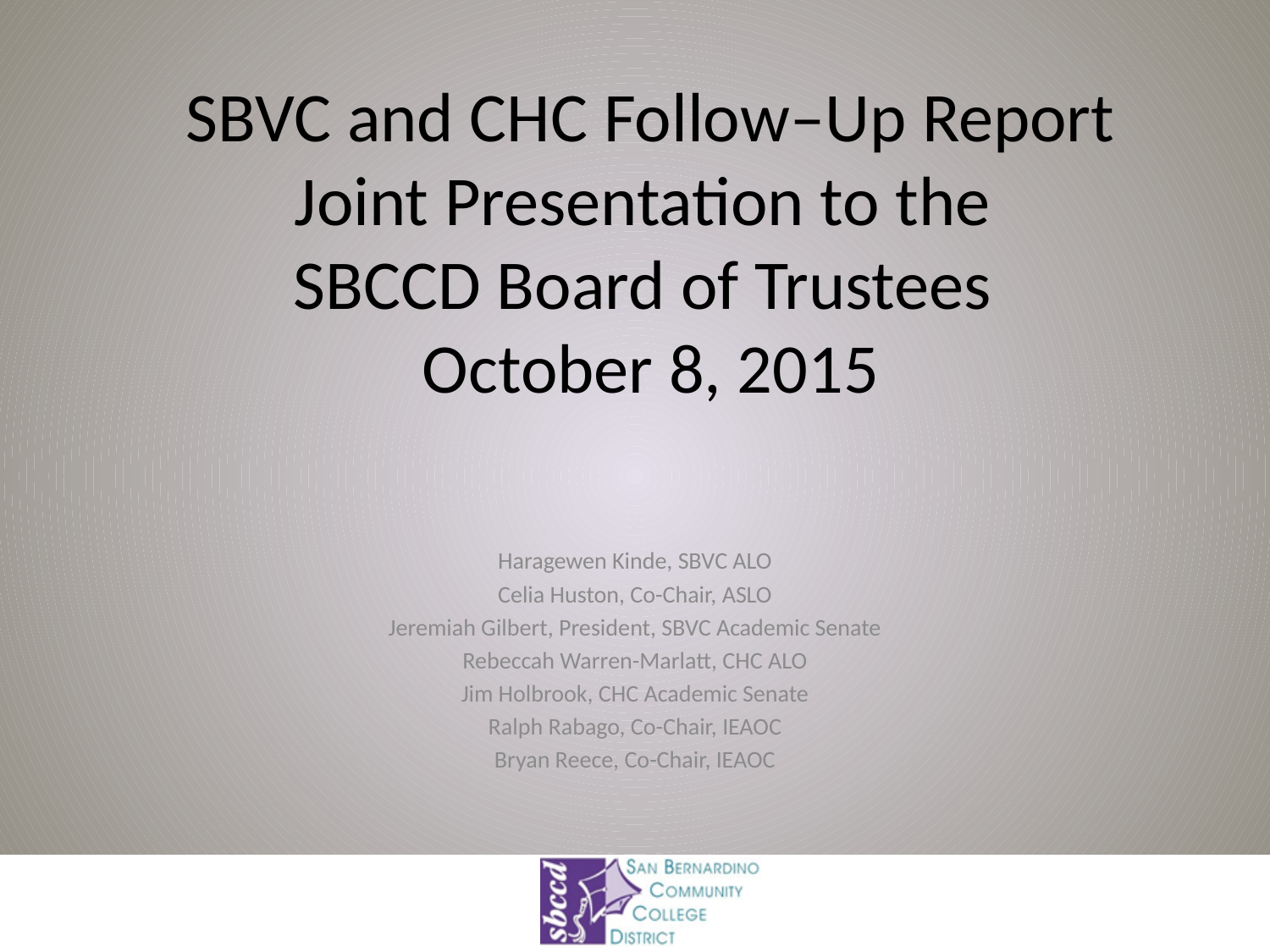

# SBVC and CHC Follow–Up Report Joint Presentation to the SBCCD Board of Trustees October 8, 2015
Haragewen Kinde, SBVC ALO
Celia Huston, Co-Chair, ASLO
Jeremiah Gilbert, President, SBVC Academic Senate
Rebeccah Warren-Marlatt, CHC ALO
Jim Holbrook, CHC Academic Senate
Ralph Rabago, Co-Chair, IEAOC
Bryan Reece, Co-Chair, IEAOC